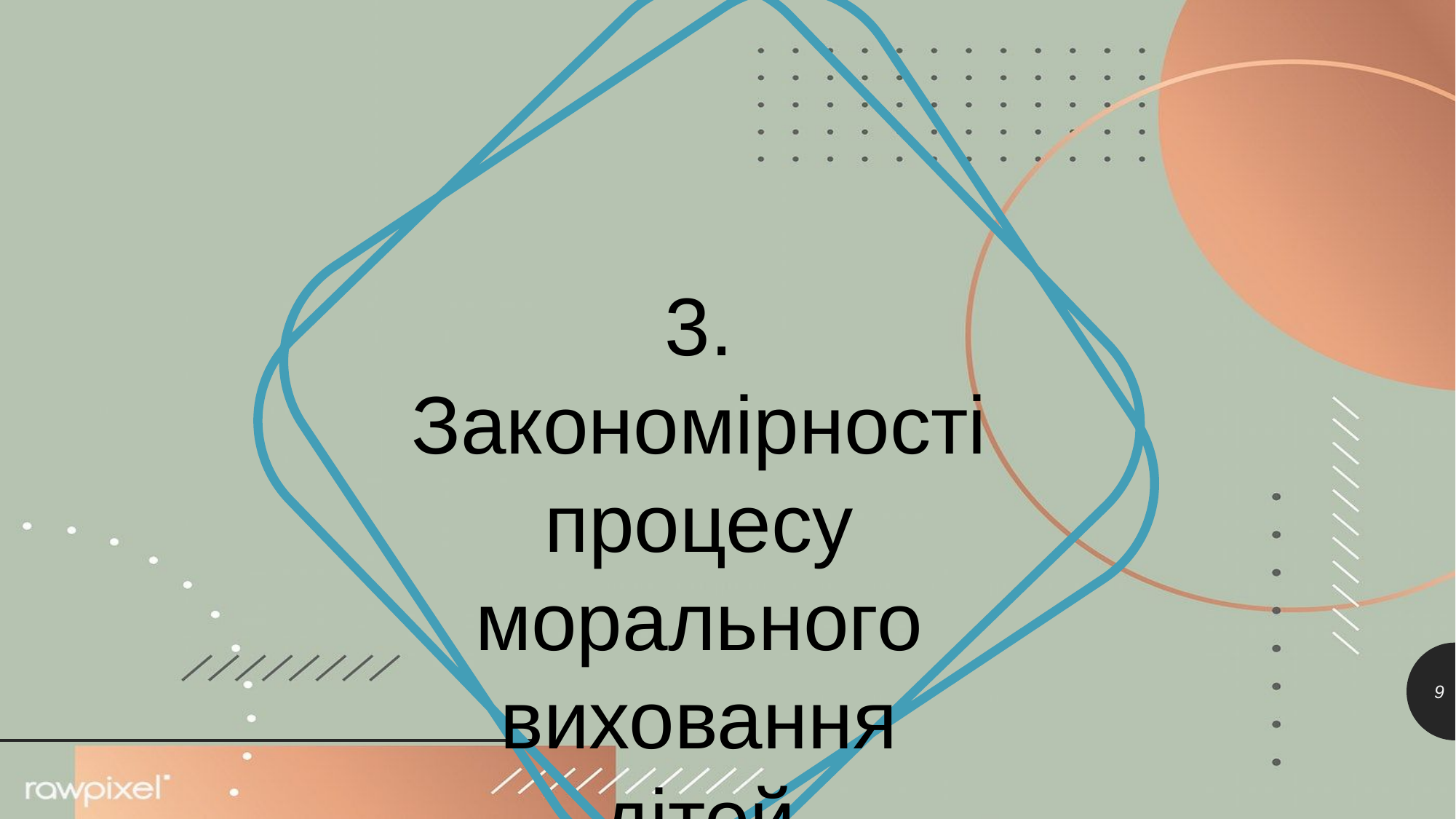

3. Закономірності процесу морального виховання дітей
9